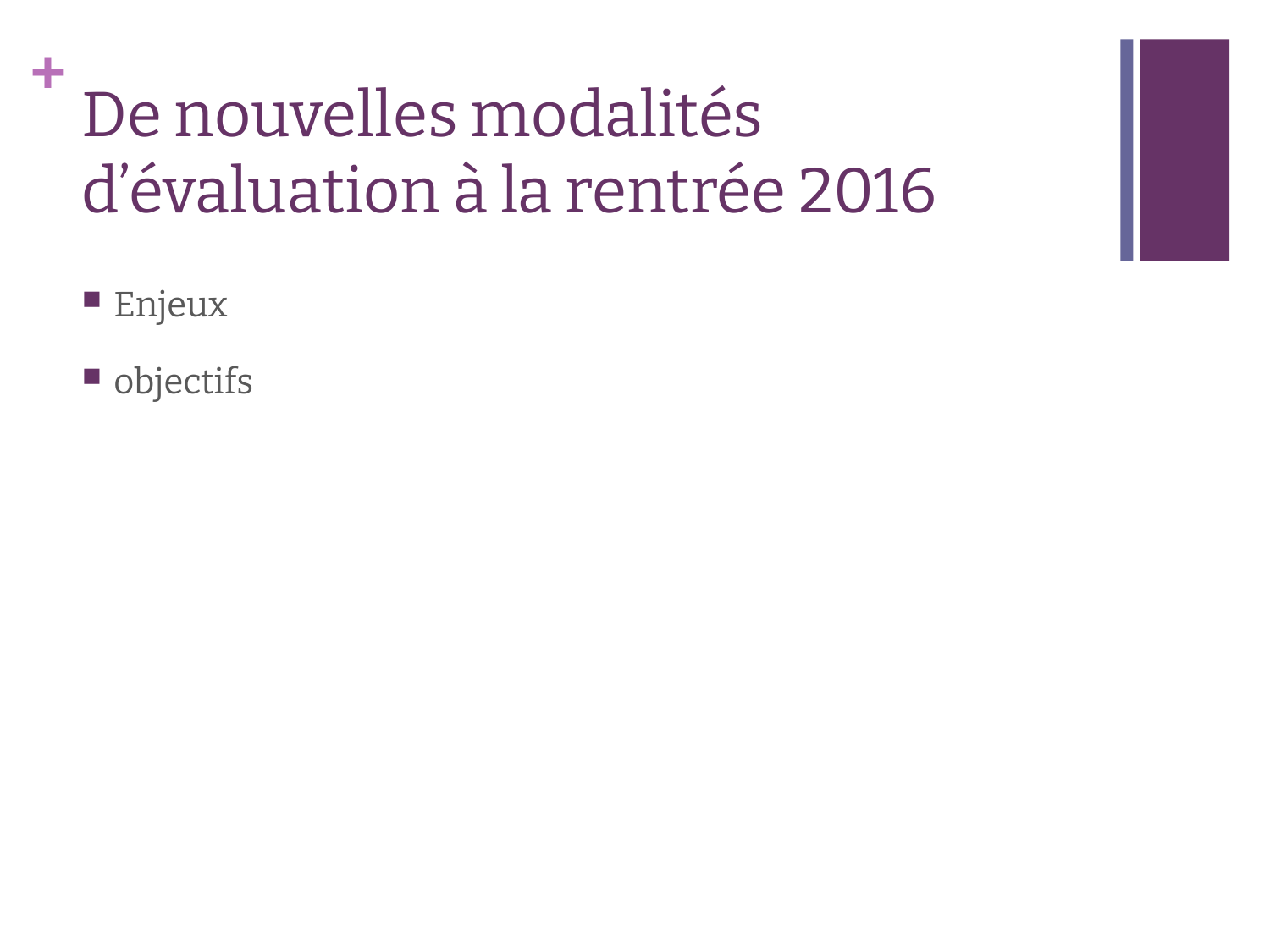

# De nouvelles modalités d’évaluation à la rentrée 2016
Enjeux
objectifs